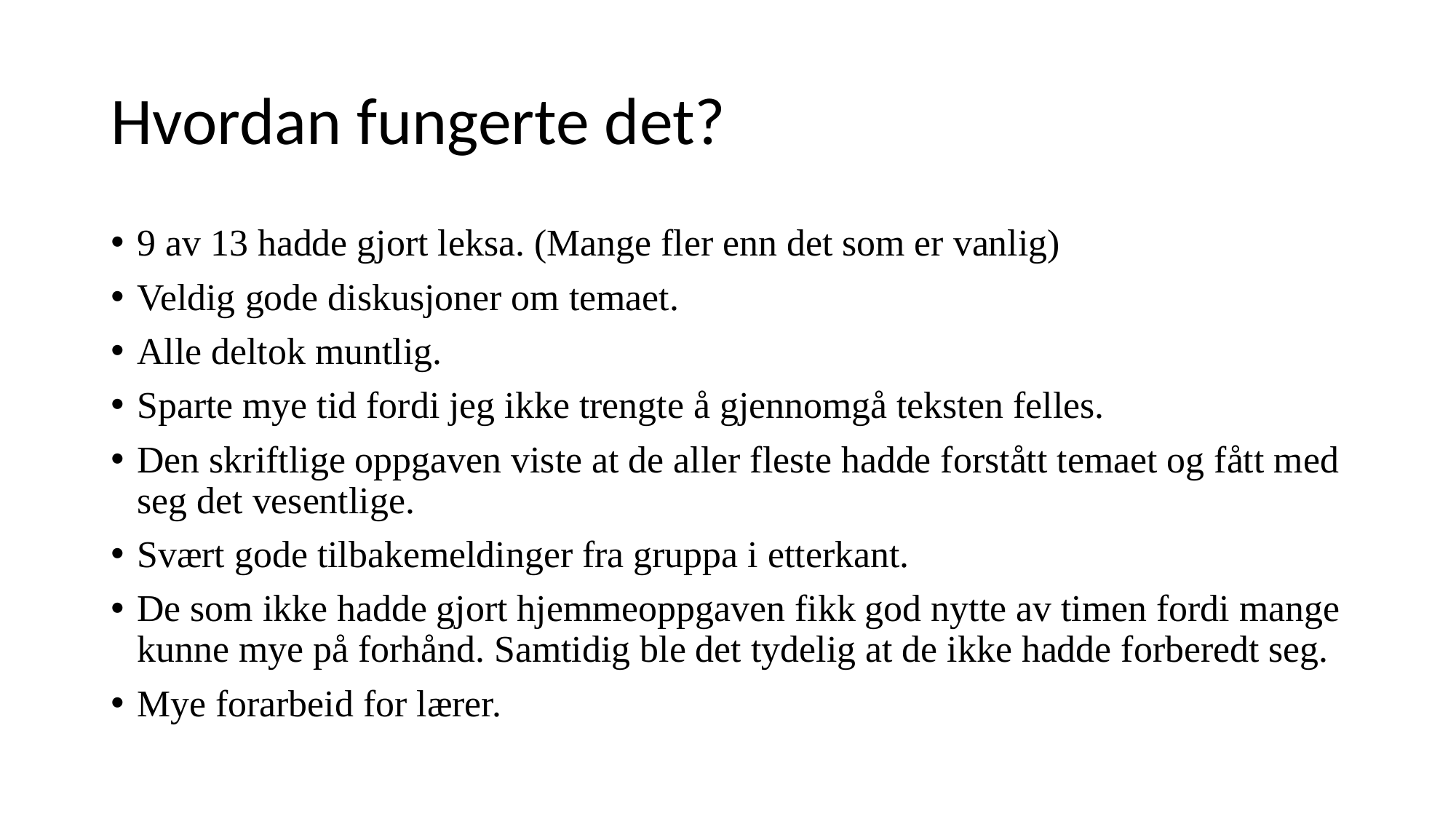

# Hvordan fungerte det?
9 av 13 hadde gjort leksa. (Mange fler enn det som er vanlig)
Veldig gode diskusjoner om temaet.
Alle deltok muntlig.
Sparte mye tid fordi jeg ikke trengte å gjennomgå teksten felles.
Den skriftlige oppgaven viste at de aller fleste hadde forstått temaet og fått med seg det vesentlige.
Svært gode tilbakemeldinger fra gruppa i etterkant.
De som ikke hadde gjort hjemmeoppgaven fikk god nytte av timen fordi mange kunne mye på forhånd. Samtidig ble det tydelig at de ikke hadde forberedt seg.
Mye forarbeid for lærer.